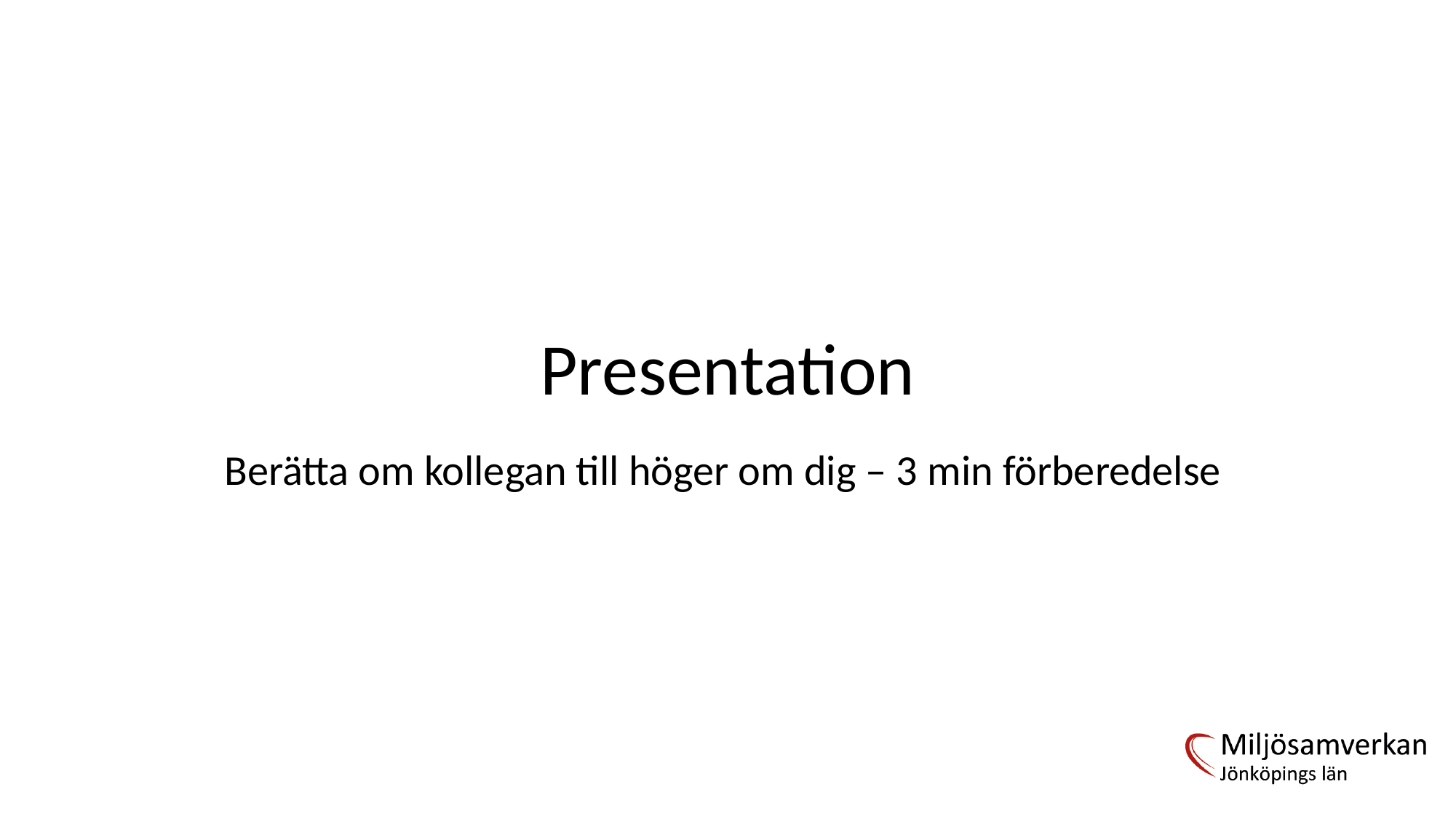

# Presentation
Berätta om kollegan till höger om dig – 3 min förberedelse